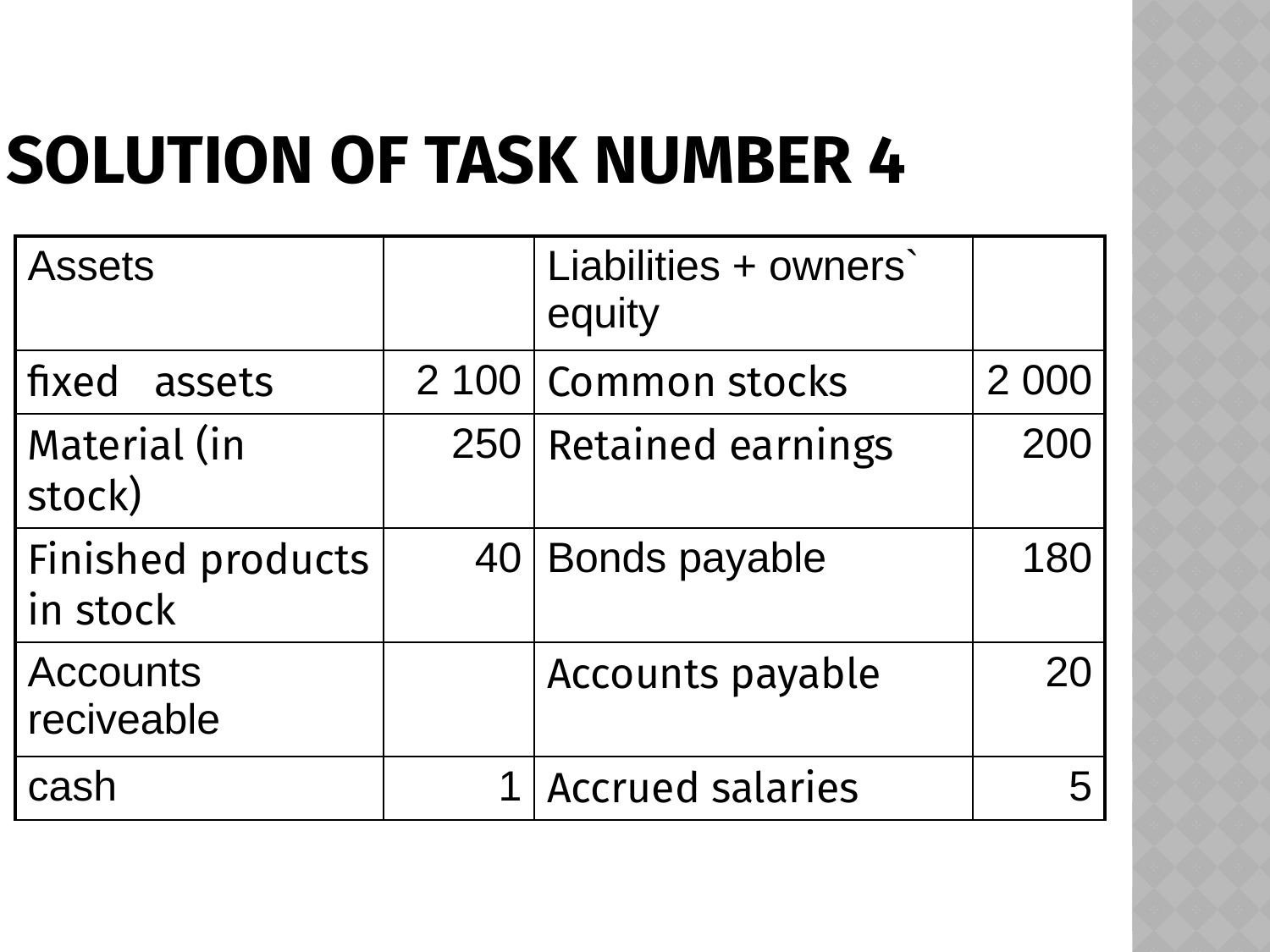

Solution of task number 4
| Assets |  | Liabilities + owners` equity |  |
| --- | --- | --- | --- |
| fixed assets | 2 100 | Common stocks | 2 000 |
| Material (in stock) | 250 | Retained earnings | 200 |
| Finished products in stock | 40 | Bonds payable | 180 |
| Accounts reciveable |  | Accounts payable | 20 |
| cash | 1 | Accrued salaries | 5 |